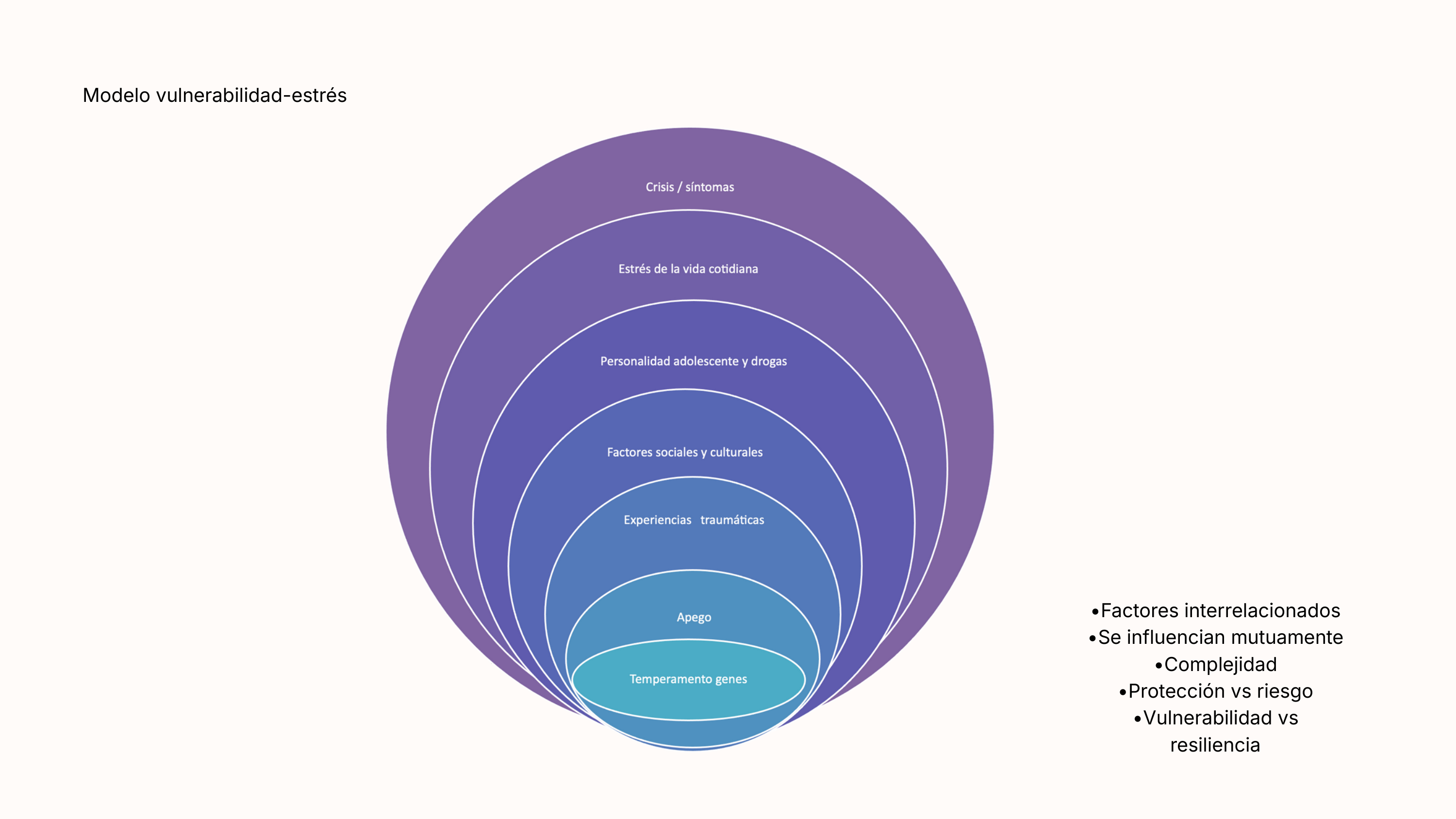

Modelo vulnerabilidad-estrés

•Factores interrelacionados
•Se influencian mutuamente
•Complejidad
•Protección vs riesgo
•Vulnerabilidad vs resiliencia